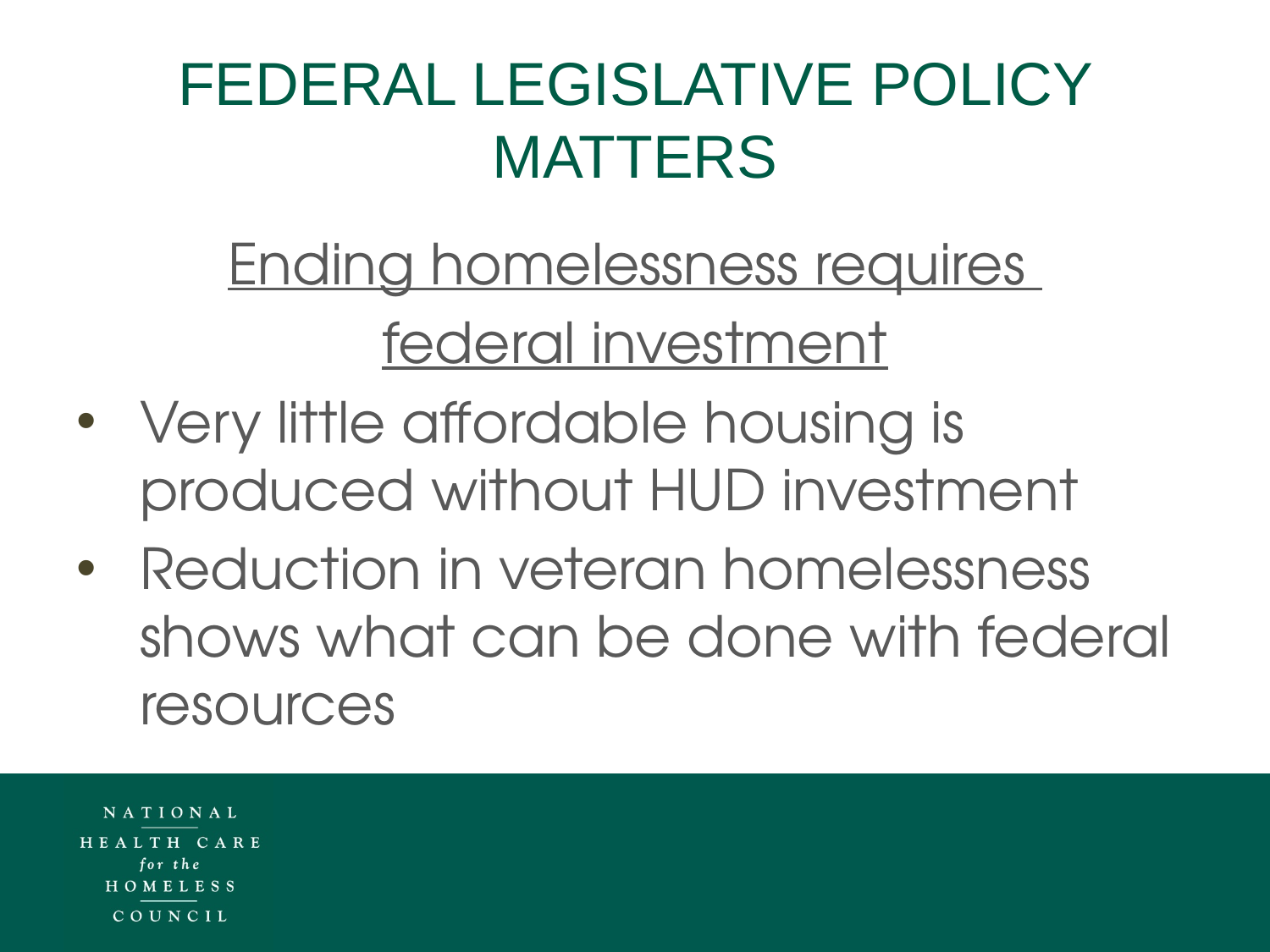

# Federal legislative policy matters
Ending homelessness requires
federal investment
Very little affordable housing is produced without HUD investment
Reduction in veteran homelessness shows what can be done with federal resources